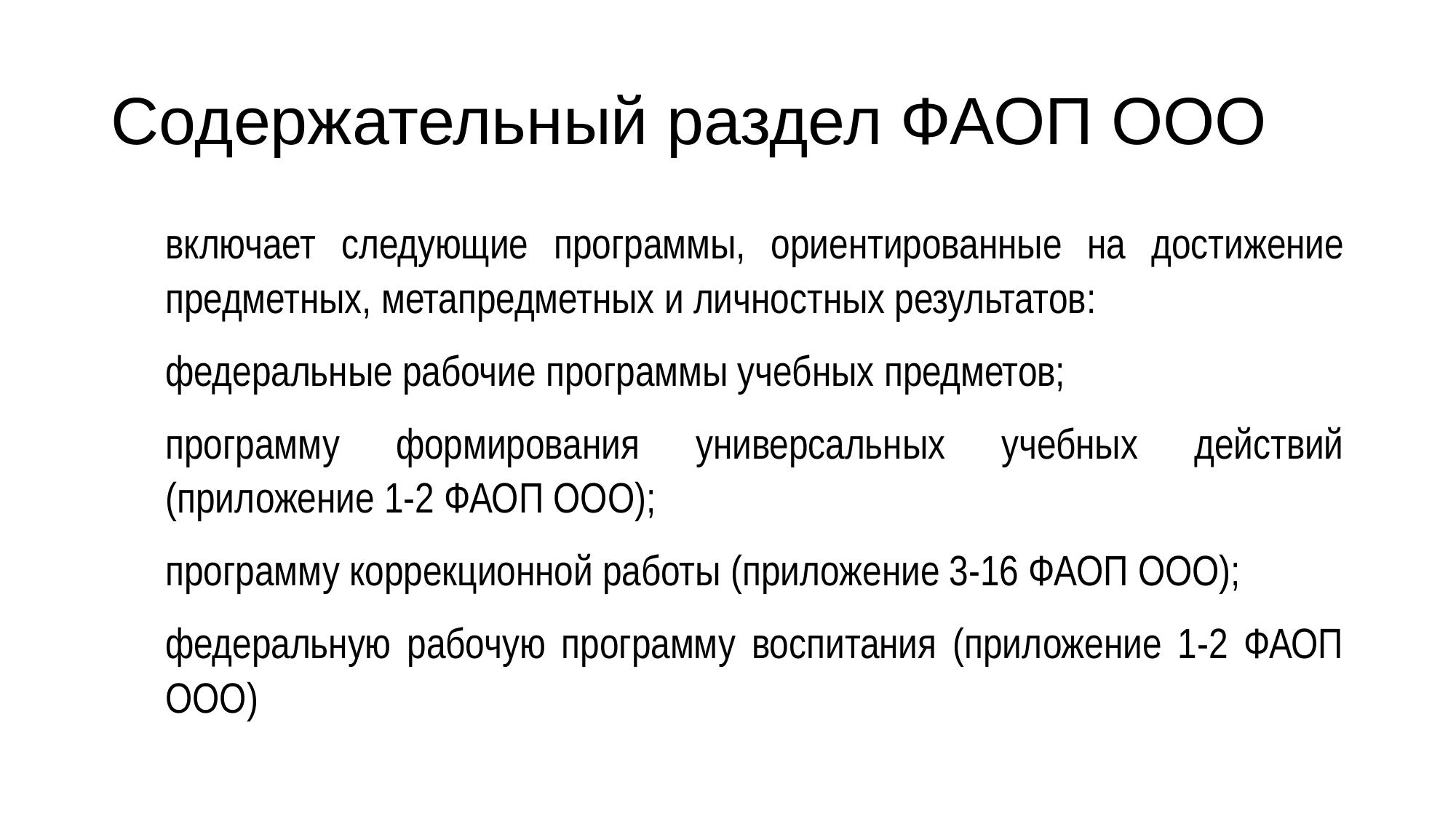

# Содержательный раздел ФАОП ООО
включает следующие программы, ориентированные на достижение предметных, метапредметных и личностных результатов:
федеральные рабочие программы учебных предметов;
программу формирования универсальных учебных действий (приложение 1-2 ФАОП ООО);
программу коррекционной работы (приложение 3-16 ФАОП ООО);
федеральную рабочую программу воспитания (приложение 1-2 ФАОП ООО)